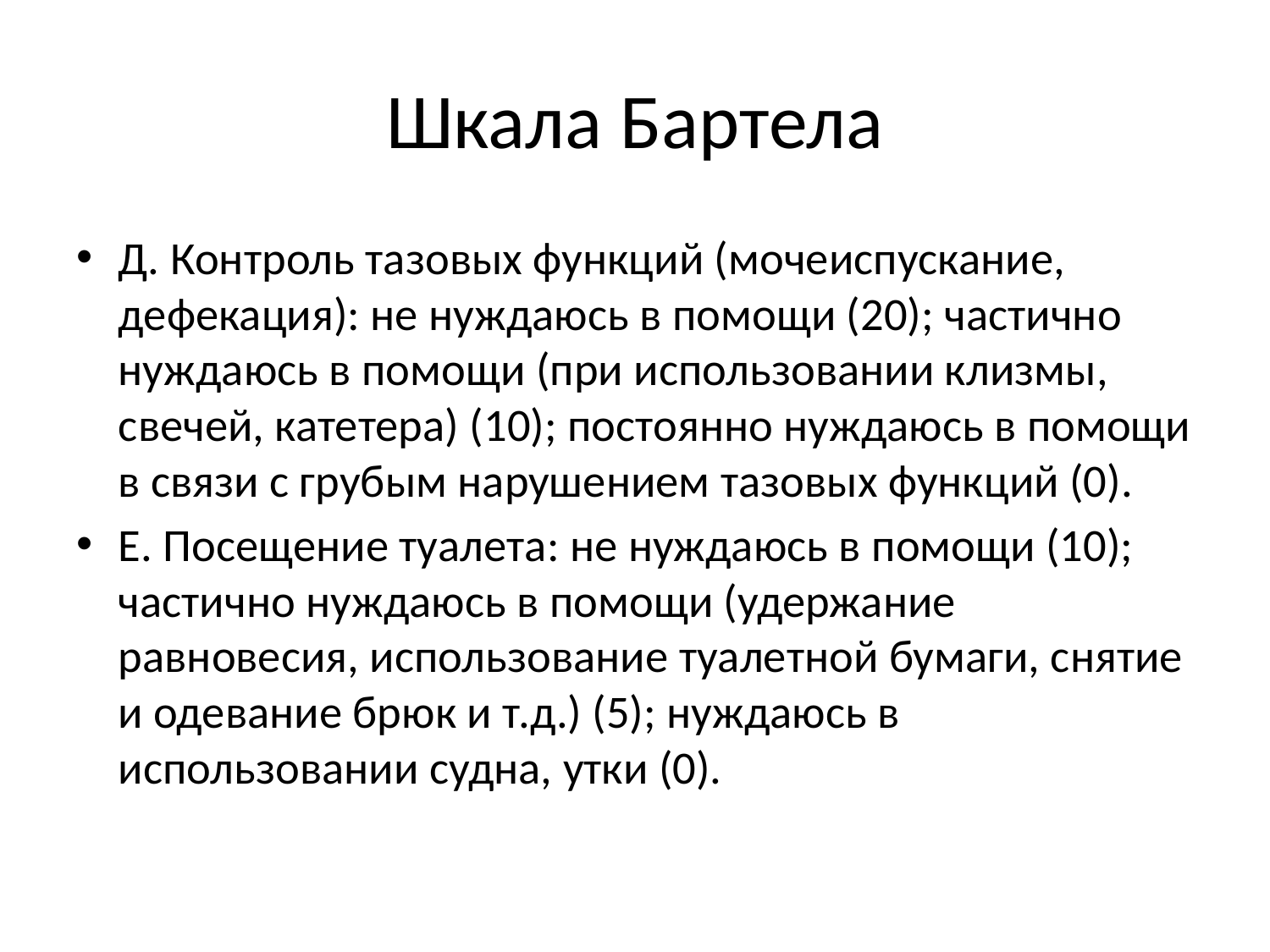

# Шкала Бартела
Д. Контроль тазовых функций (мочеиспускание, дефекация): не нуждаюсь в помощи (20); частично нуждаюсь в помощи (при использовании клизмы, свечей, катетера) (10); постоянно нуждаюсь в помощи в связи с грубым нарушением тазовых функций (0).
Е. Посещение туалета: не нуждаюсь в помощи (10); частично нуждаюсь в помощи (удержание равновесия, использование туалетной бумаги, снятие и одевание брюк и т.д.) (5); нуждаюсь в использовании судна, утки (0).